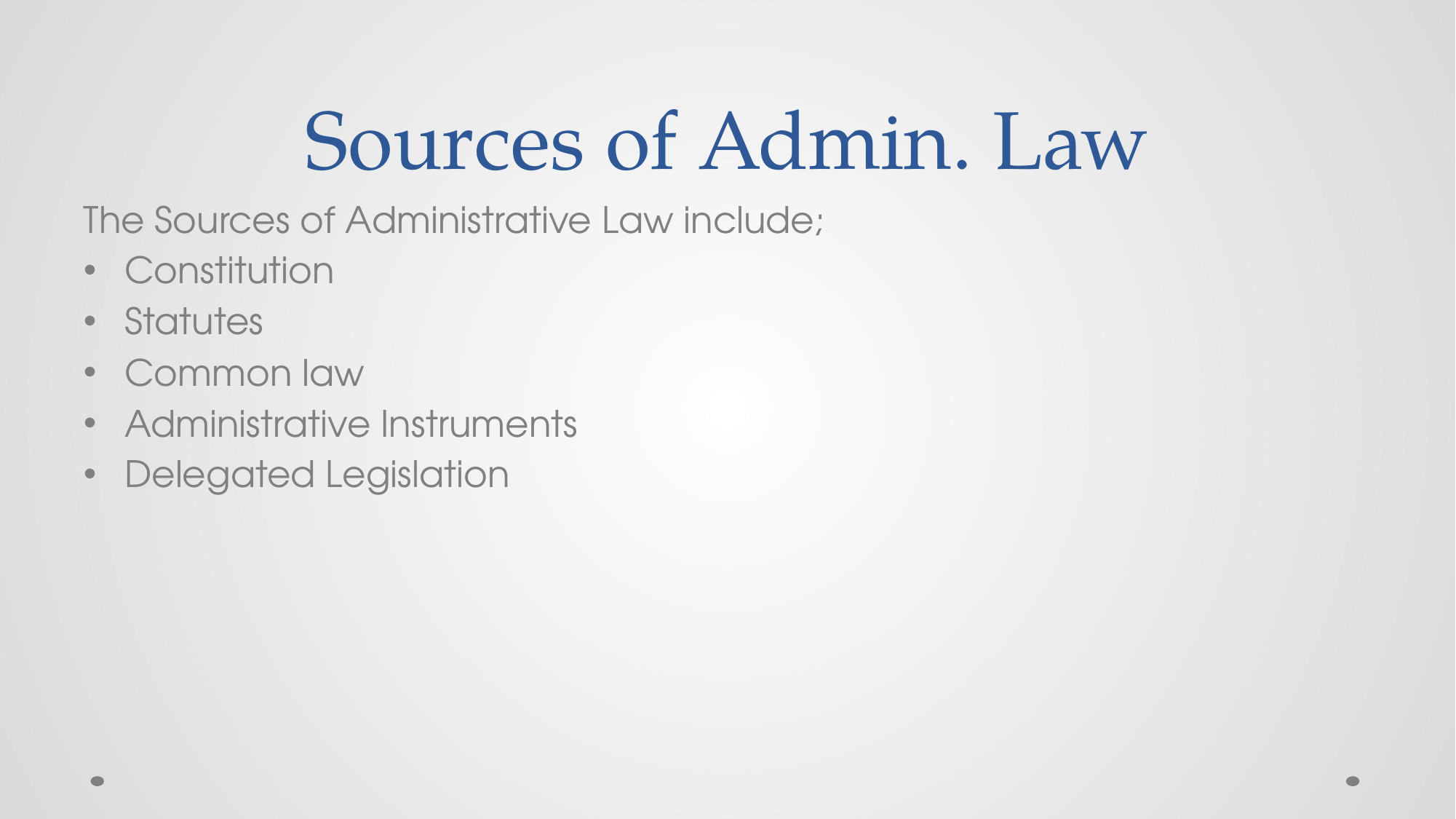

# Sources of Admin. Law
The Sources of Administrative Law include;
Constitution
Statutes
Common law
Administrative Instruments
Delegated Legislation